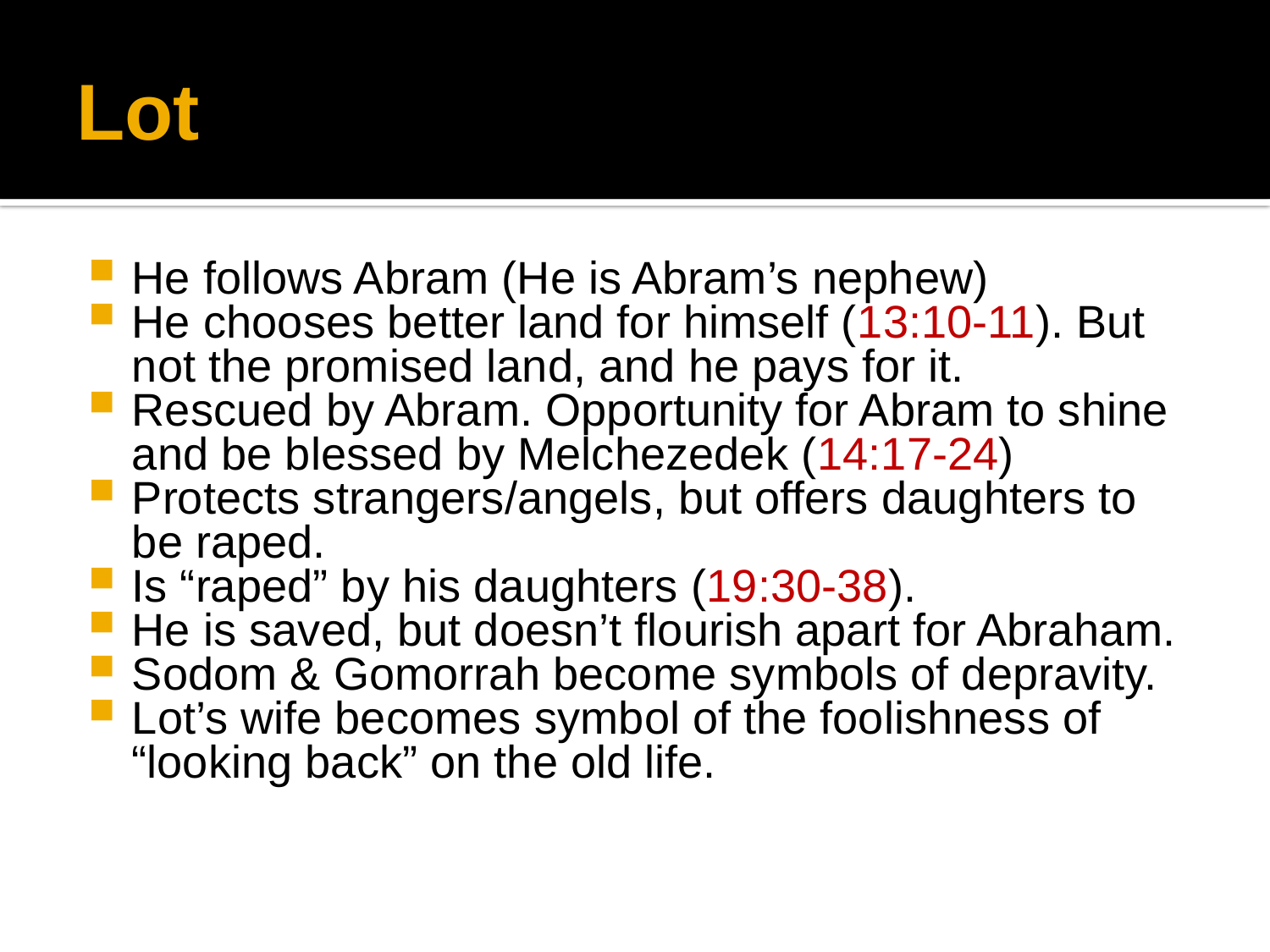

# Lot
He follows Abram (He is Abram’s nephew)
He chooses better land for himself (13:10-11). But not the promised land, and he pays for it.
Rescued by Abram. Opportunity for Abram to shine and be blessed by Melchezedek (14:17-24)
Protects strangers/angels, but offers daughters to be raped.
Is “raped” by his daughters (19:30-38).
He is saved, but doesn’t flourish apart for Abraham.
Sodom & Gomorrah become symbols of depravity.
Lot’s wife becomes symbol of the foolishness of “looking back” on the old life.